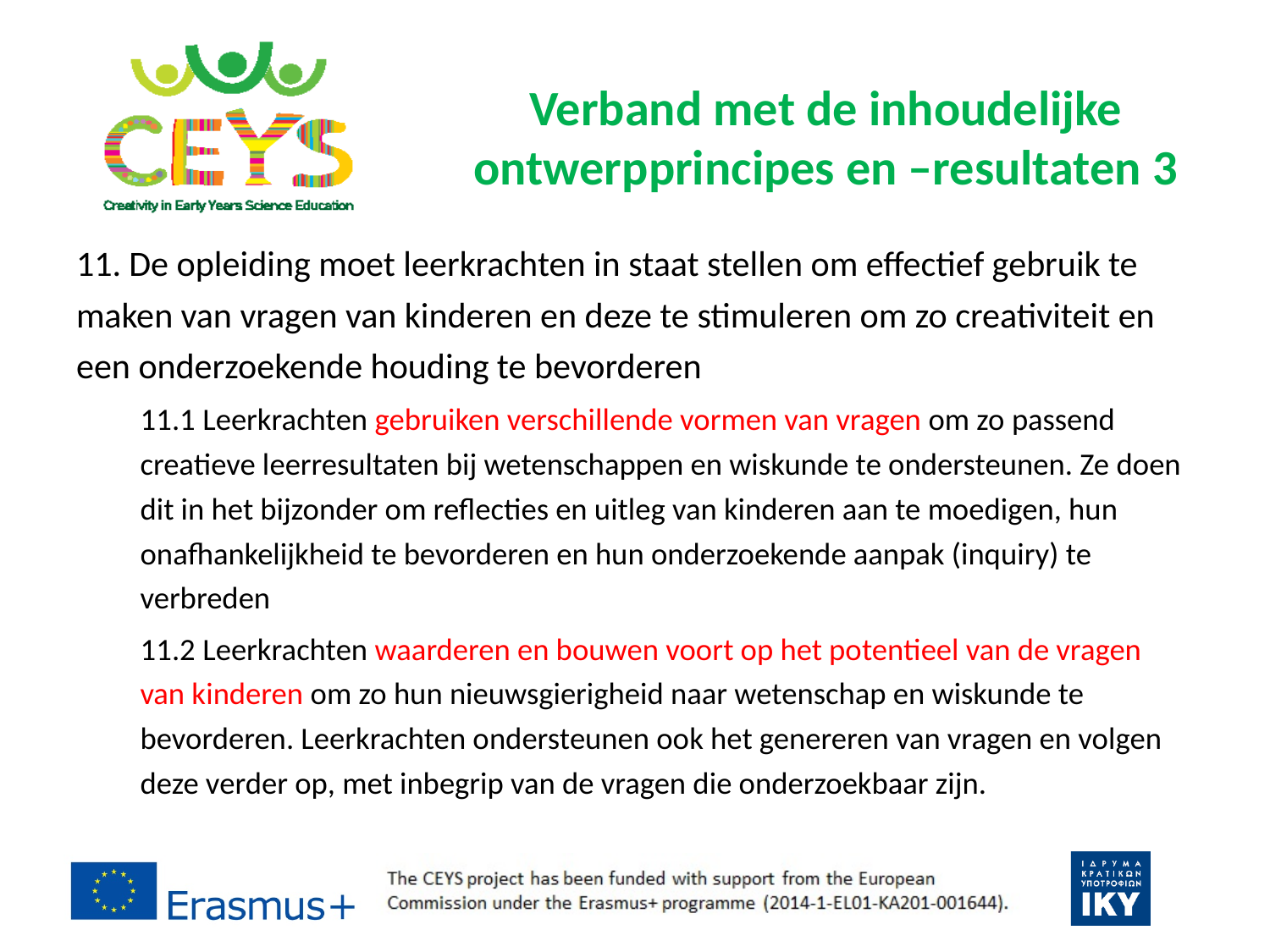

# Verband met de inhoudelijke ontwerpprincipes en –resultaten 3
11. De opleiding moet leerkrachten in staat stellen om effectief gebruik te maken van vragen van kinderen en deze te stimuleren om zo creativiteit en een onderzoekende houding te bevorderen
11.1 Leerkrachten gebruiken verschillende vormen van vragen om zo passend creatieve leerresultaten bij wetenschappen en wiskunde te ondersteunen. Ze doen dit in het bijzonder om reflecties en uitleg van kinderen aan te moedigen, hun onafhankelijkheid te bevorderen en hun onderzoekende aanpak (inquiry) te verbreden
11.2 Leerkrachten waarderen en bouwen voort op het potentieel van de vragen van kinderen om zo hun nieuwsgierigheid naar wetenschap en wiskunde te bevorderen. Leerkrachten ondersteunen ook het genereren van vragen en volgen deze verder op, met inbegrip van de vragen die onderzoekbaar zijn.